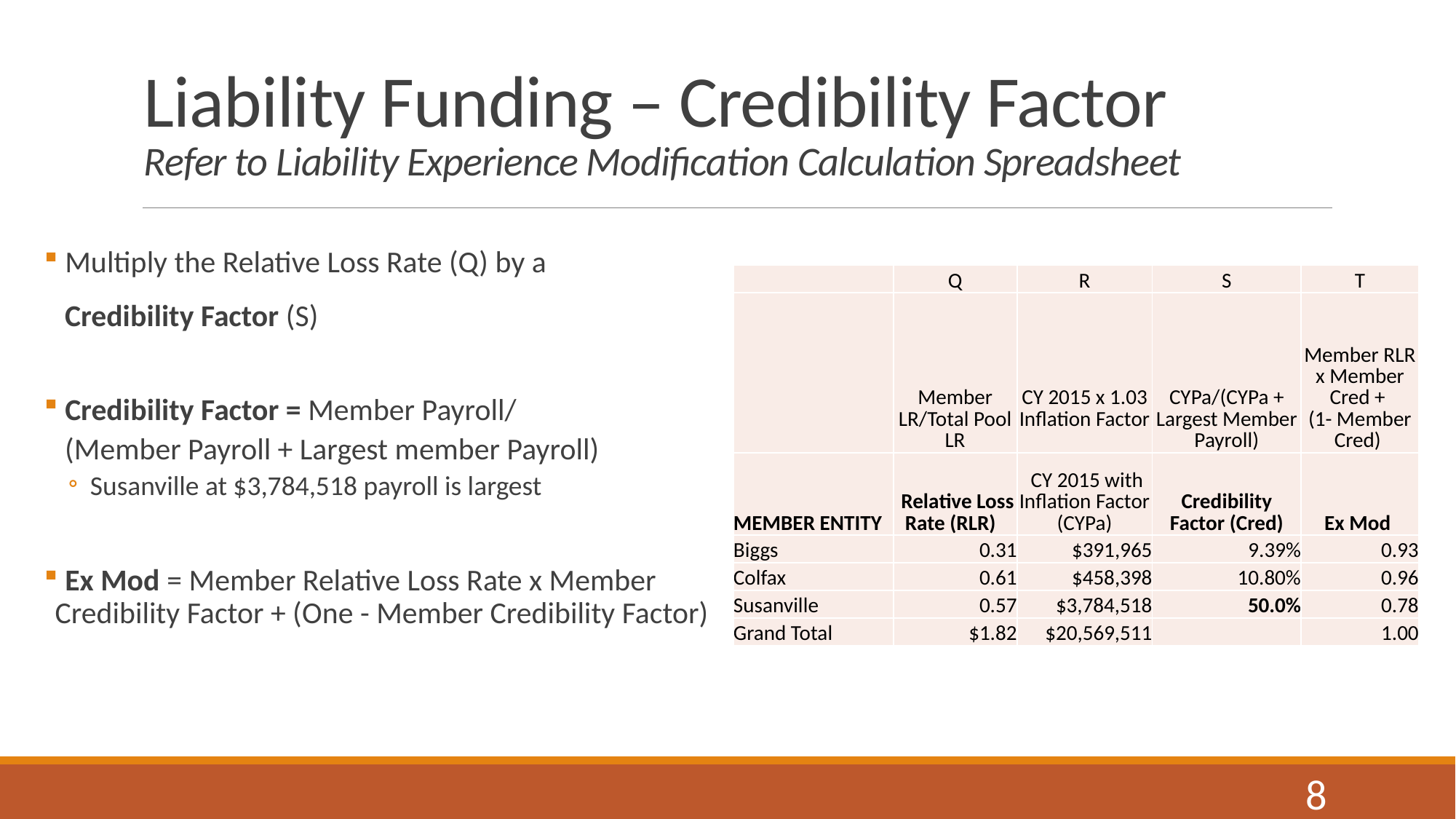

# Liability Funding – Credibility Factor Refer to Liability Experience Modification Calculation Spreadsheet
 Multiply the Relative Loss Rate (Q) by a
   Credibility Factor (S)

 Credibility Factor = Member Payroll/
   (Member Payroll + Largest member Payroll)
Susanville at $3,784,518 payroll is largest

 Ex Mod = Member Relative Loss Rate x Member Credibility Factor + (One - Member Credibility Factor)

|  | Q | R | S | T |
| --- | --- | --- | --- | --- |
|  | Member LR/Total Pool LR | CY 2015 x 1.03 Inflation Factor | CYPa/(CYPa + Largest Member Payroll) | Member RLR x Member Cred + (1- Member Cred) |
| MEMBER ENTITY | Relative Loss Rate (RLR) | CY 2015 with Inflation Factor (CYPa) | Credibility Factor (Cred) | Ex Mod |
| Biggs | 0.31 | $391,965 | 9.39% | 0.93 |
| Colfax | 0.61 | $458,398 | 10.80% | 0.96 |
| Susanville | 0.57 | $3,784,518 | 50.0% | 0.78 |
| Grand Total | $1.82 | $20,569,511 |  | 1.00 |
8